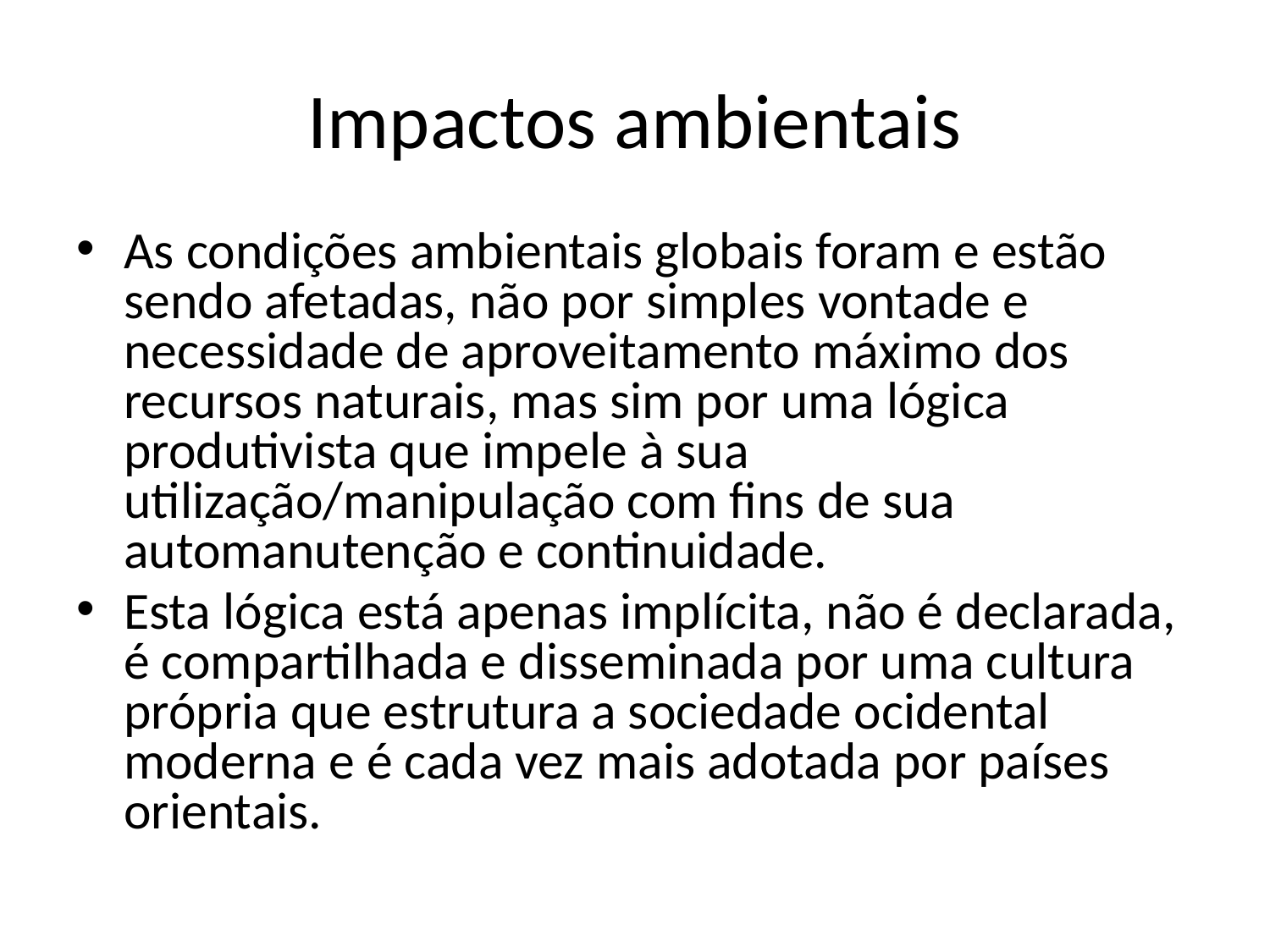

# Impactos ambientais
As condições ambientais globais foram e estão sendo afetadas, não por simples vontade e necessidade de aproveitamento máximo dos recursos naturais, mas sim por uma lógica produtivista que impele à sua utilização/manipulação com fins de sua automanutenção e continuidade.
Esta lógica está apenas implícita, não é declarada, é compartilhada e disseminada por uma cultura própria que estrutura a sociedade ocidental moderna e é cada vez mais adotada por países orientais.